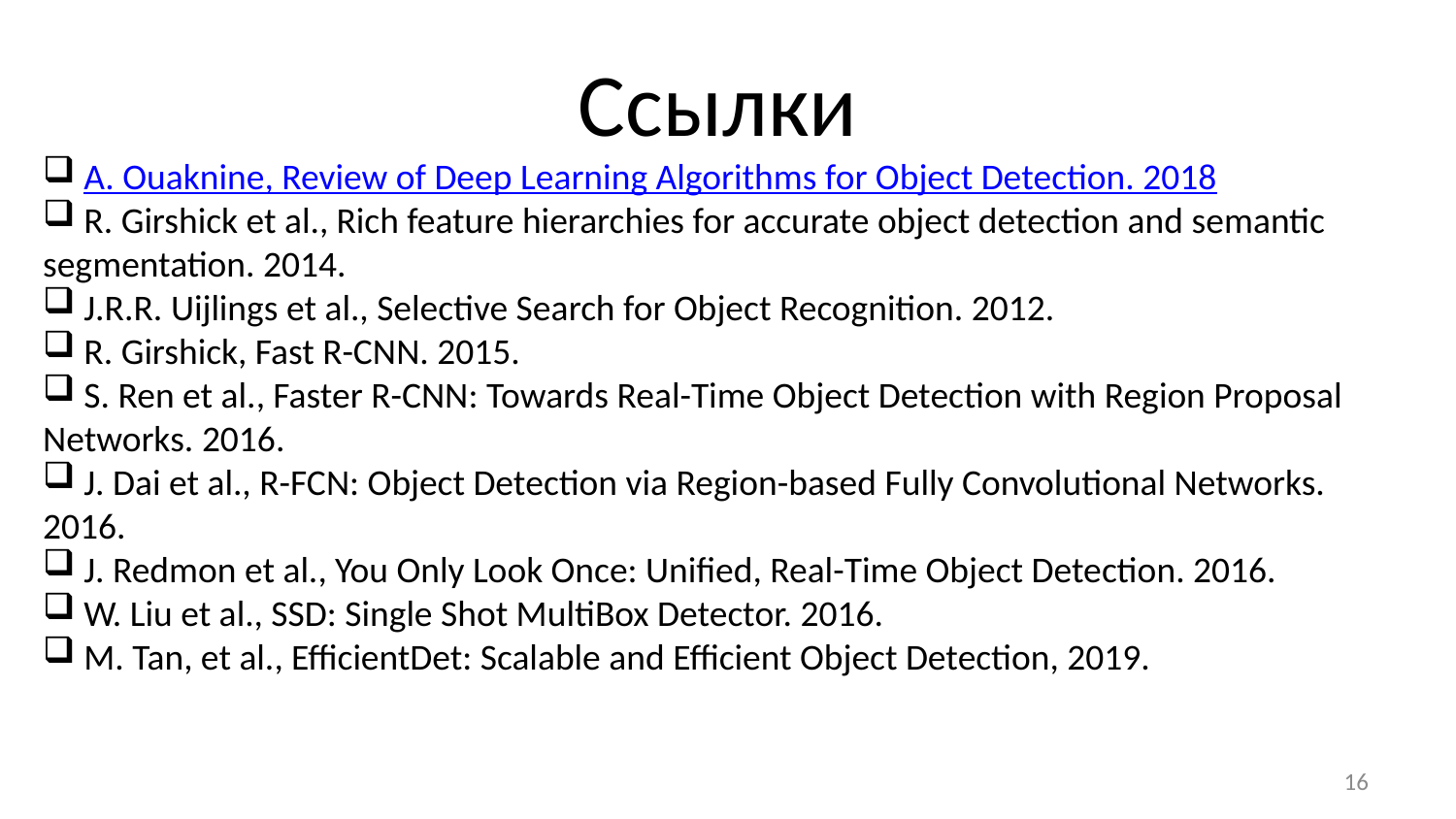

# Ссылки
 A. Ouaknine, Review of Deep Learning Algorithms for Object Detection. 2018
 R. Girshick et al., Rich feature hierarchies for accurate object detection and semantic segmentation. 2014.
 J.R.R. Uijlings et al., Selective Search for Object Recognition. 2012.
 R. Girshick, Fast R-CNN. 2015.
 S. Ren et al., Faster R-CNN: Towards Real-Time Object Detection with Region Proposal Networks. 2016.
 J. Dai et al., R-FCN: Object Detection via Region-based Fully Convolutional Networks. 2016.
 J. Redmon et al., You Only Look Once: Unified, Real-Time Object Detection. 2016.
 W. Liu et al., SSD: Single Shot MultiBox Detector. 2016.
 M. Tan, et al., EfficientDet: Scalable and Efficient Object Detection, 2019.
16